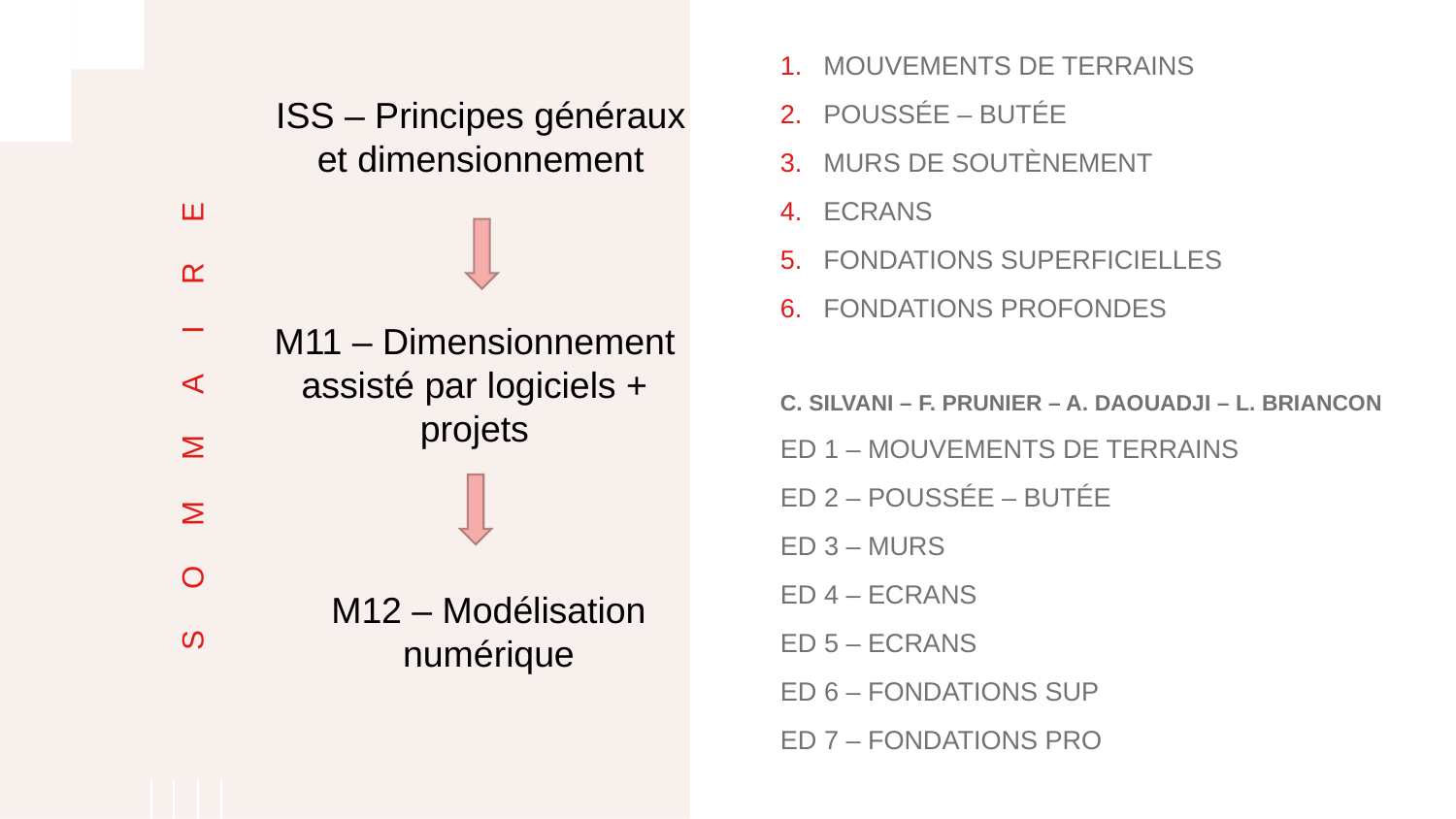

Mouvements de terrains
Poussée – Butée
Murs de soutènement
EcranS
Fondations superficielles
Fondations profondes

C. Silvani – F. Prunier – a. daouadji – L. briancon
ED 1 – Mouvements de terrains
ED 2 – Poussée – Butée
ED 3 – Murs
ED 4 – Ecrans
ED 5 – Ecrans
ED 6 – Fondations sup
ED 7 – Fondations Pro

ISS – Principes généraux et dimensionnement

M11 – Dimensionnement assisté par logiciels + projets

M12 – Modélisation numérique